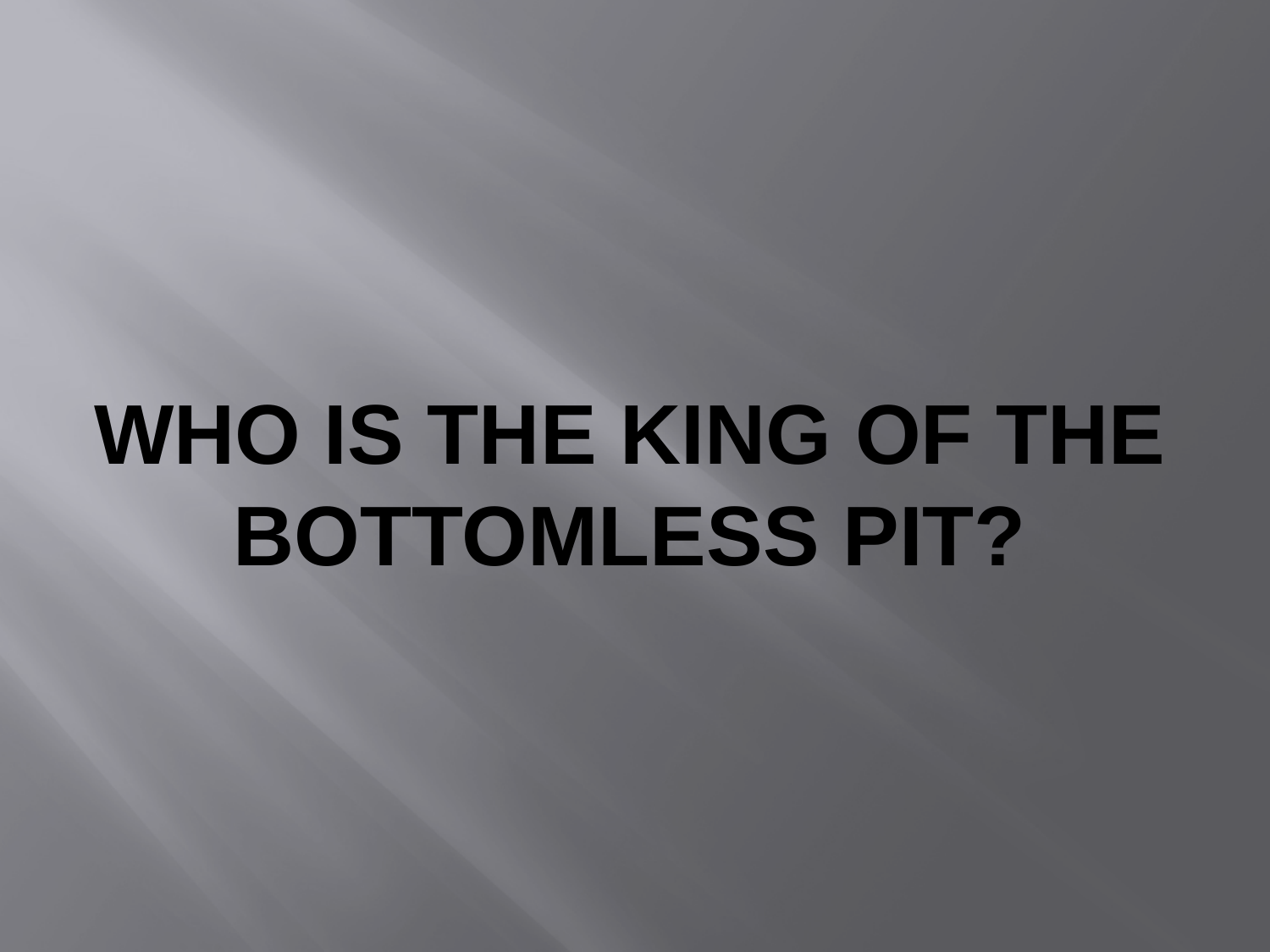

# Who is the king of the bottomless pit?